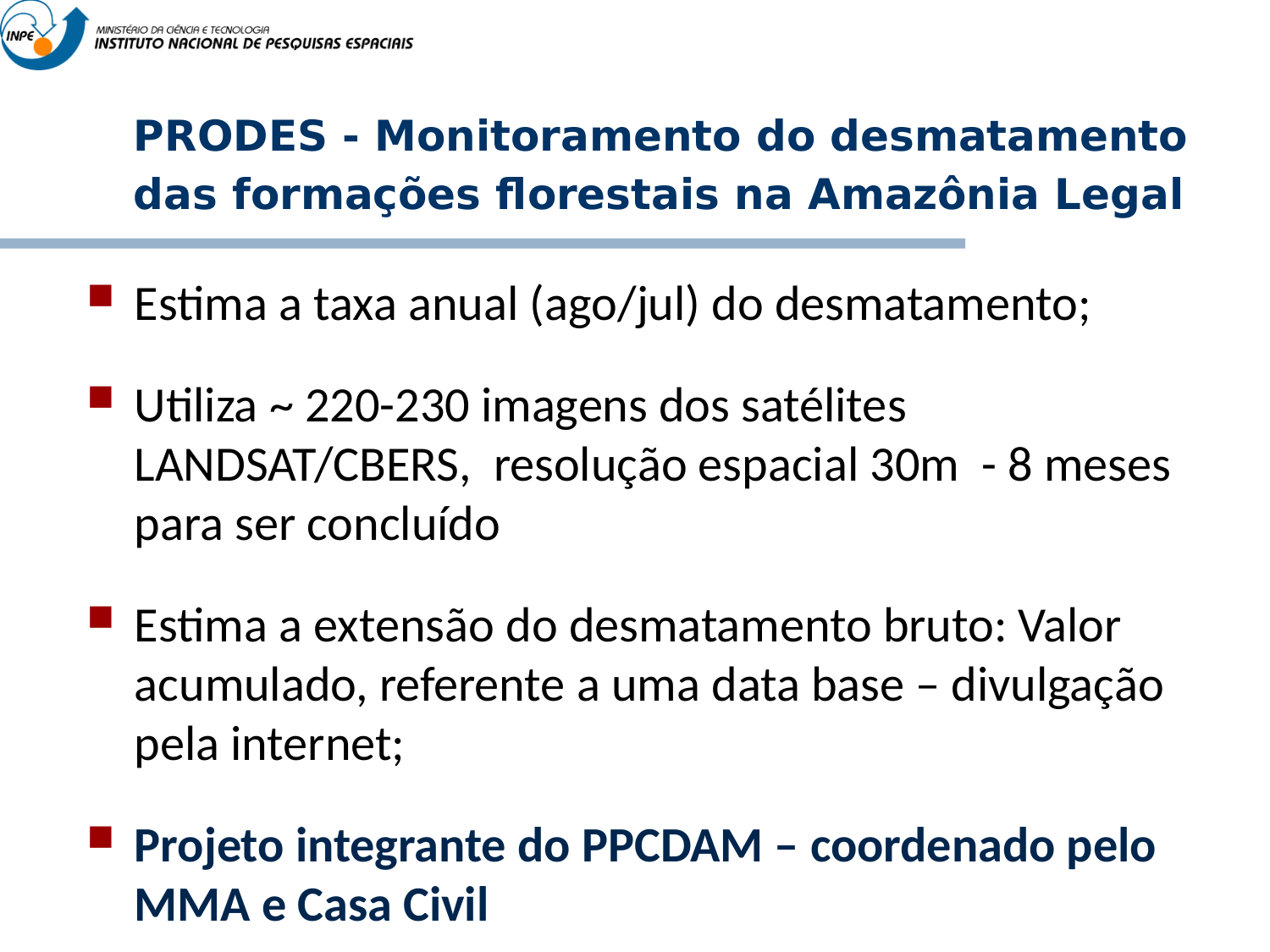

# PRODES - Monitoramento do desmatamento das formações florestais na Amazônia Legal
Estima a taxa anual (ago/jul) do desmatamento;
Utiliza ~ 220-230 imagens dos satélites LANDSAT/CBERS,  resolução espacial 30m  - 8 meses para ser concluído
Estima a extensão do desmatamento bruto: Valor acumulado, referente a uma data base – divulgação pela internet;
Projeto integrante do PPCDAM – coordenado pelo MMA e Casa Civil